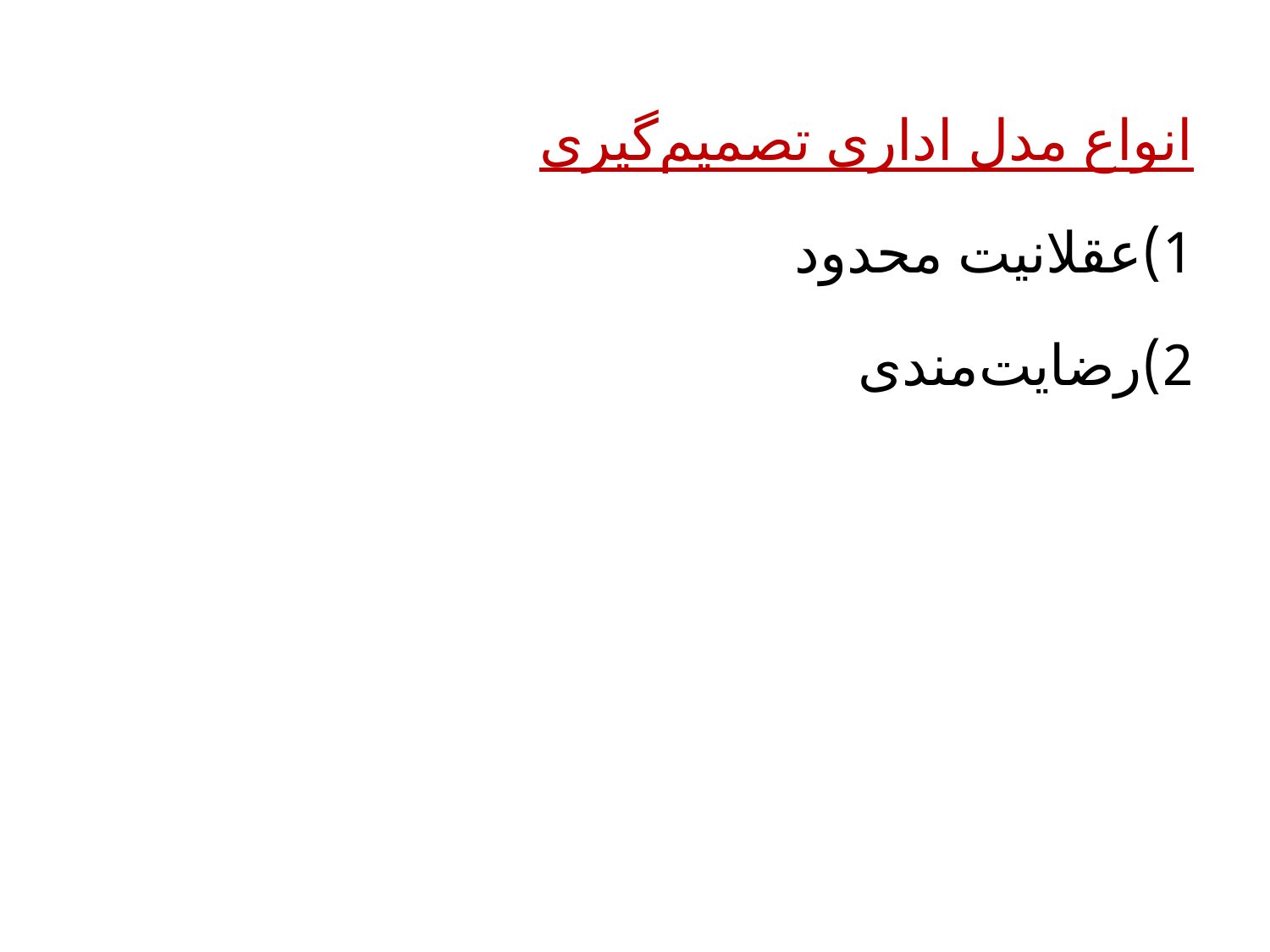

انواع مدل اداری تصمیم‌گیری
1)عقلانیت محدود
2)رضایت‌مندی